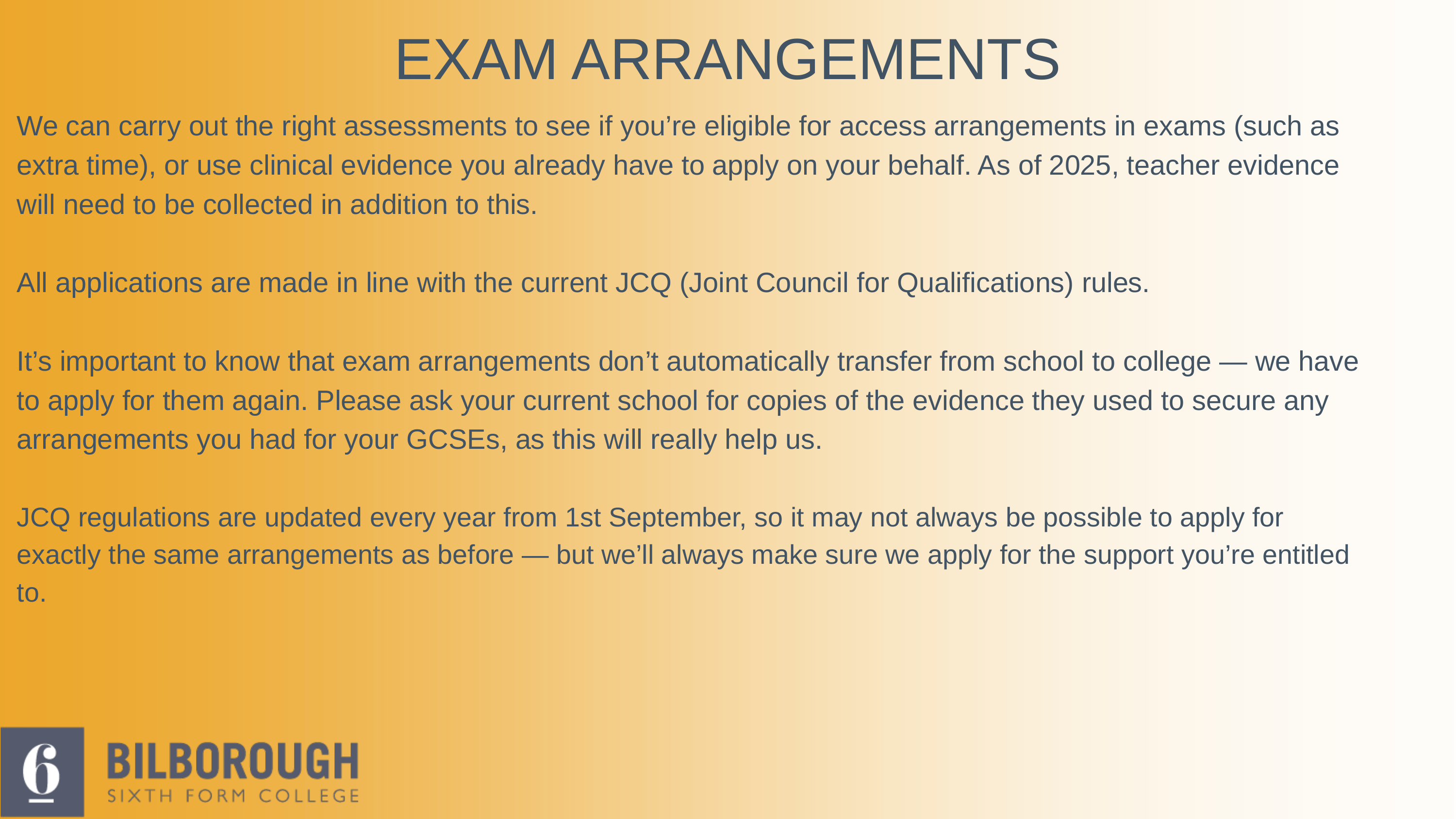

EXAM ARRANGEMENTS
We can carry out the right assessments to see if you’re eligible for access arrangements in exams (such as extra time), or use clinical evidence you already have to apply on your behalf. As of 2025, teacher evidence will need to be collected in addition to this.

All applications are made in line with the current JCQ (Joint Council for Qualifications) rules.

It’s important to know that exam arrangements don’t automatically transfer from school to college — we have to apply for them again. Please ask your current school for copies of the evidence they used to secure any arrangements you had for your GCSEs, as this will really help us.

JCQ regulations are updated every year from 1st September, so it may not always be possible to apply for exactly the same arrangements as before — but we’ll always make sure we apply for the support you’re entitled to.